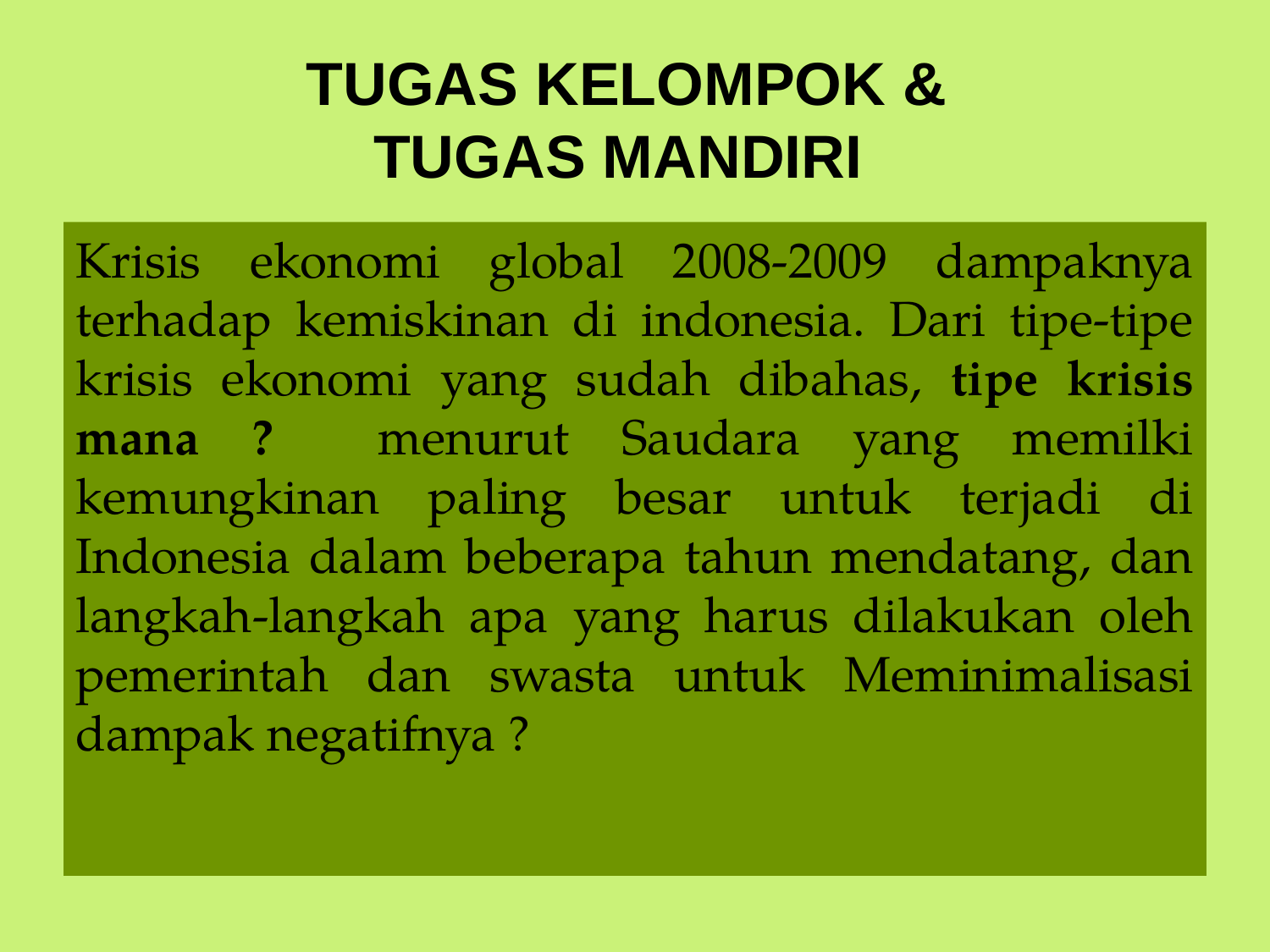

# TUGAS KELOMPOK & TUGAS MANDIRI
Krisis ekonomi global 2008-2009 dampaknya terhadap kemiskinan di indonesia. Dari tipe-tipe krisis ekonomi yang sudah dibahas, tipe krisis mana ?  menurut Saudara yang memilki kemungkinan paling besar untuk terjadi di Indonesia dalam beberapa tahun mendatang, dan langkah-langkah apa yang harus dilakukan oleh pemerintah dan swasta untuk Meminimalisasi dampak negatifnya ?